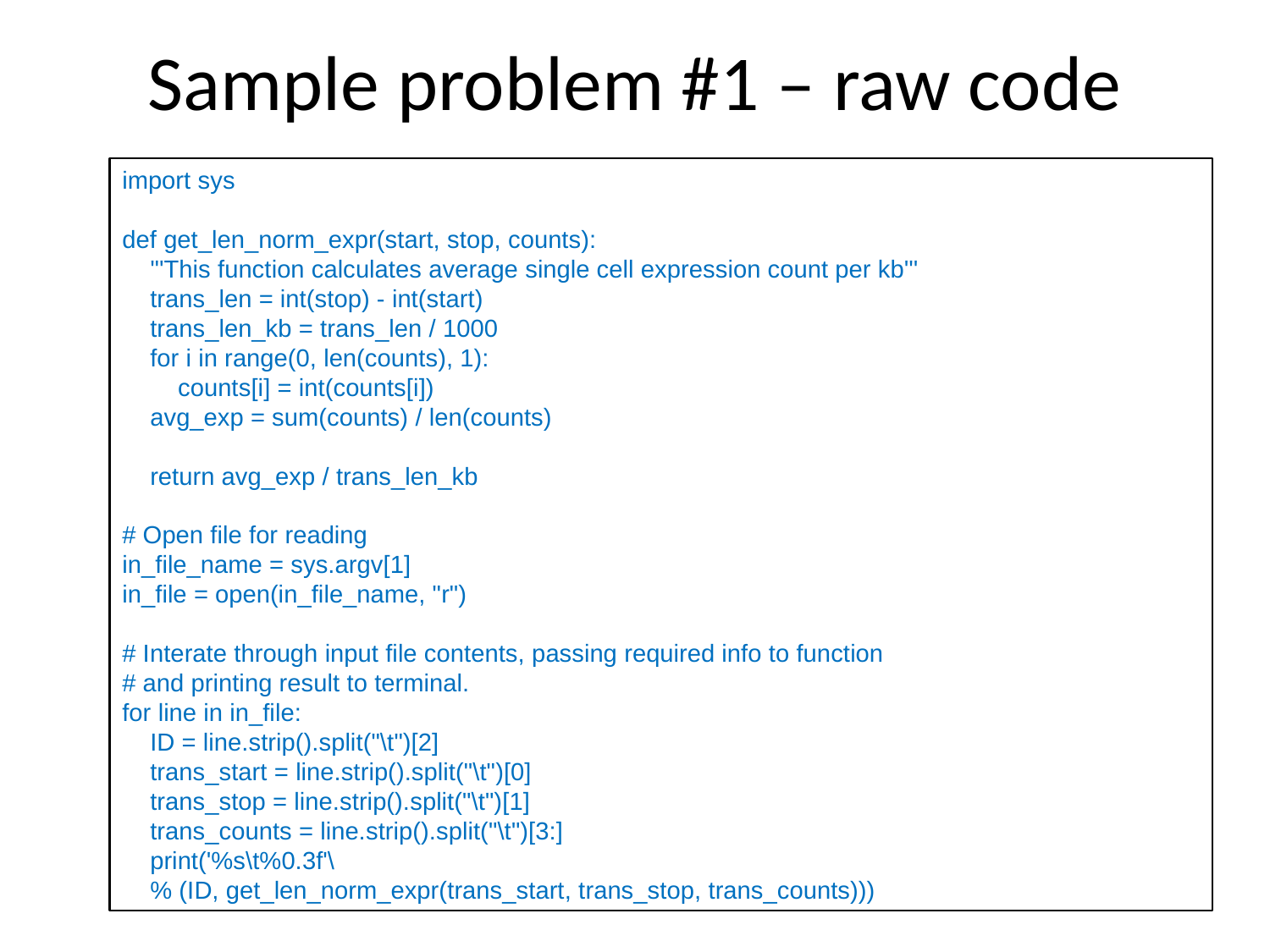

Sample problem #1 – raw code
import sys

def get_len_norm_expr(start, stop, counts):
    '''This function calculates average single cell expression count per kb'''
    trans_len = int(stop) - int(start)
    trans_len_kb = trans_len / 1000
    for i in range(0, len(counts), 1):
        counts[i] = int(counts[i])
    avg_exp = sum(counts) / len(counts)

    return avg_exp / trans_len_kb

# Open file for reading
in_file_name = sys.argv[1]
in_file = open(in_file_name, "r")

# Interate through input file contents, passing required info to function
# and printing result to terminal.
for line in in_file:
    ID = line.strip().split("\t")[2]
    trans_start = line.strip().split("\t")[0]
    trans_stop = line.strip().split("\t")[1]
    trans_counts = line.strip().split("\t")[3:]
    print('%s\t%0.3f'\
    % (ID, get_len_norm_expr(trans_start, trans_stop, trans_counts)))